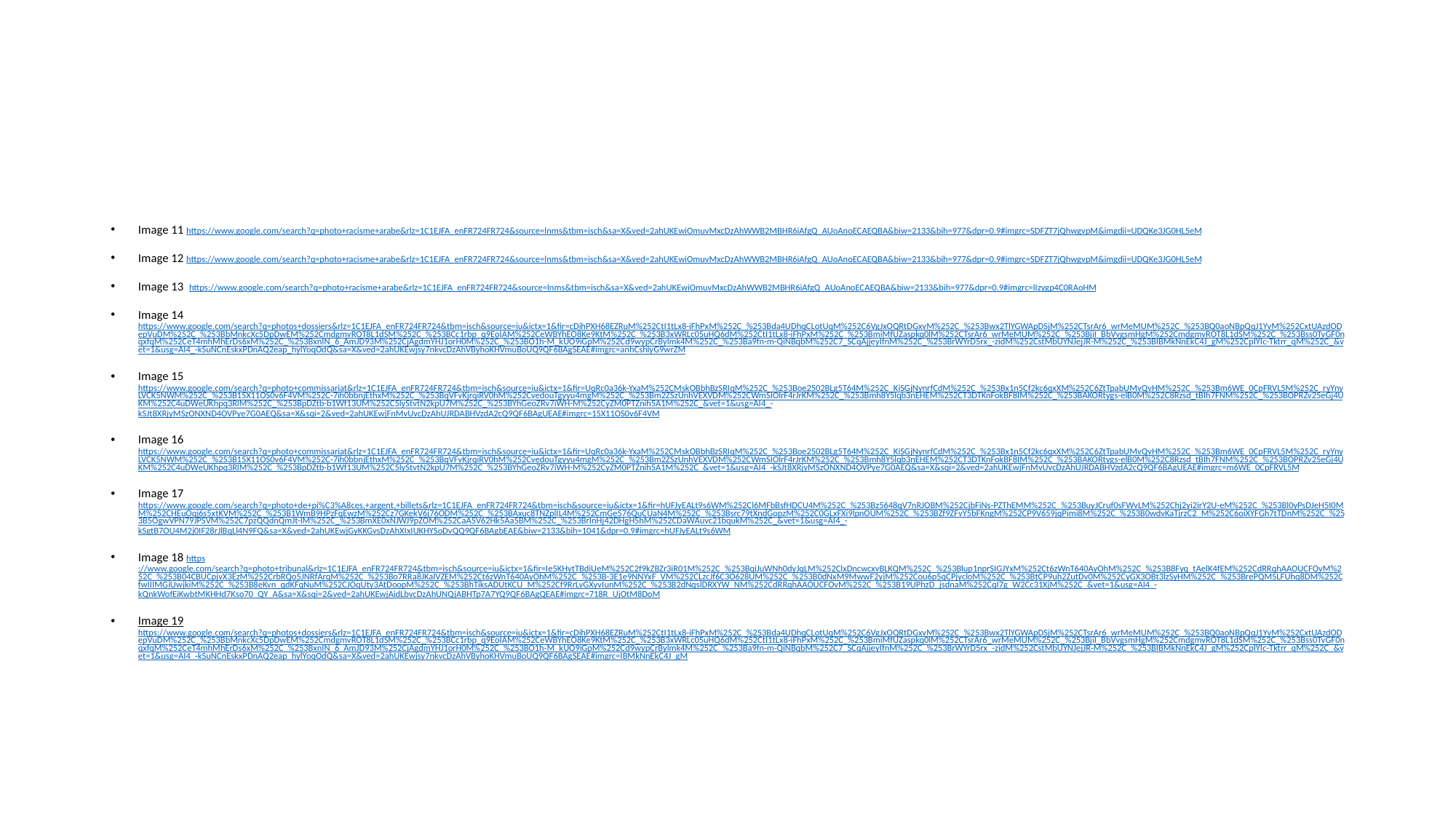

Image 11 https://www.google.com/search?q=photo+racisme+arabe&rlz=1C1EJFA_enFR724FR724&source=lnms&tbm=isch&sa=X&ved=2ahUKEwiOmuvMxcDzAhWWB2MBHR6iAfgQ_AUoAnoECAEQBA&biw=2133&bih=977&dpr=0.9#imgrc=SDFZT7jQhwgvpM&imgdii=UDQKe3JG0HL5eM
Image 12 https://www.google.com/search?q=photo+racisme+arabe&rlz=1C1EJFA_enFR724FR724&source=lnms&tbm=isch&sa=X&ved=2ahUKEwiOmuvMxcDzAhWWB2MBHR6iAfgQ_AUoAnoECAEQBA&biw=2133&bih=977&dpr=0.9#imgrc=SDFZT7jQhwgvpM&imgdii=UDQKe3JG0HL5eM
Image 13  https://www.google.com/search?q=photo+racisme+arabe&rlz=1C1EJFA_enFR724FR724&source=lnms&tbm=isch&sa=X&ved=2ahUKEwiOmuvMxcDzAhWWB2MBHR6iAfgQ_AUoAnoECAEQBA&biw=2133&bih=977&dpr=0.9#imgrc=lIzygp4C0RAoHM
Image 14  https://www.google.com/search?q=photos+dossiers&rlz=1C1EJFA_enFR724FR724&tbm=isch&source=iu&ictx=1&fir=cDihPXH68EZRuM%252CtI1tLx8-iFhPxM%252C_%253Bda4UDhqCLotUqM%252C6VgJxOQRtDGxvM%252C_%253Bwx2TlYGWApDSjM%252CTsrAr6_wrMeMUM%252C_%253BQ0aoNBpQqJ1YvM%252CxtUAzdODepVuDM%252C_%253BbMnkcXc5DpDwEM%252CmdgmvROT8L1dSM%252C_%253BCc1rbp_q9EoIAM%252CeWBYhEO8Ke9KtM%252C_%253B3xWRLc05uHQ6dM%252CtI1tLx8-iFhPxM%252C_%253BmiMfUZaspkq0lM%252CTsrAr6_wrMeMUM%252C_%253BjiI_BbVvgsmHgM%252CmdgmvROT8L1dSM%252C_%253Bss0TvGF0nqxfqM%252CeT4mhMhErDs6xM%252C_%253BxnIN_6_AmJD93M%252CjAgdmYHJ1orH0M%252C_%253BO1h-M_kUO9iGpM%252Cd9wypCrBylmk4M%252C_%253Ba9fn-m-QiNBqbM%252C7_SCqAjjeyIfnM%252C_%253BrWYrD5rx_-zidM%252CstMbUYNJejJR-M%252C_%253BIBMkNnEkC4J_gM%252CpIYIc-Tktrr_qM%252C_&vet=1&usg=AI4_-kSuNCnEskxPDnAQ2eap_hylYoqOdQ&sa=X&ved=2ahUKEwjsy7nkvcDzAhVByhoKHVmuBoUQ9QF6BAgSEAE#imgrc=anhCshlyG9wrZM
Image 15 https://www.google.com/search?q=photo+commissariat&rlz=1C1EJFA_enFR724FR724&tbm=isch&source=iu&ictx=1&fir=UqRc0a36k-YxaM%252CMskOBbhBzSRIqM%252C_%253Boe2502BLg5T64M%252C_KiSGjNynrfCdM%252C_%253Bx1n5Cf2kc6qxXM%252C6ZtTpabUMvQvHM%252C_%253Bm6WE_0CpFRVL5M%252C_ryYnyLVCK5NWM%252C_%253B15X11OS0v6F4VM%252C-7ih0bbnjEthxM%252C_%253BqVFvKjrqiRV0hM%252CvedouTgyyu4mgM%252C_%253Bm2ZSzUnhVEXVDM%252CWmSIOlrF4rJrKM%252C_%253Bmh8Y5lqb3nEHEM%252CT3DTKnFokBF8IM%252C_%253BAKORtygs-elB0M%252C8Rzsd_tBIh7FNM%252C_%253BOPRZv25eGj4UKM%252C4uDWeUKhpq3RlM%252C_%253BpDZtb-b1Wf13UM%252C5lyStvtN2kpU7M%252C_%253BYhGeoZRv7iWH-M%252CyZM0PTZnih5A1M%252C_&vet=1&usg=AI4_-kSJt8XRjyMSzONXND4OVPye7G0AEQ&sa=X&sqi=2&ved=2ahUKEwjFnMvUvcDzAhUJRDABHVzdA2cQ9QF6BAgUEAE#imgrc=15X11OS0v6F4VM
Image 16 https://www.google.com/search?q=photo+commissariat&rlz=1C1EJFA_enFR724FR724&tbm=isch&source=iu&ictx=1&fir=UqRc0a36k-YxaM%252CMskOBbhBzSRIqM%252C_%253Boe2502BLg5T64M%252C_KiSGjNynrfCdM%252C_%253Bx1n5Cf2kc6qxXM%252C6ZtTpabUMvQvHM%252C_%253Bm6WE_0CpFRVL5M%252C_ryYnyLVCK5NWM%252C_%253B15X11OS0v6F4VM%252C-7ih0bbnjEthxM%252C_%253BqVFvKjrqiRV0hM%252CvedouTgyyu4mgM%252C_%253Bm2ZSzUnhVEXVDM%252CWmSIOlrF4rJrKM%252C_%253Bmh8Y5lqb3nEHEM%252CT3DTKnFokBF8IM%252C_%253BAKORtygs-elB0M%252C8Rzsd_tBIh7FNM%252C_%253BOPRZv25eGj4UKM%252C4uDWeUKhpq3RlM%252C_%253BpDZtb-b1Wf13UM%252C5lyStvtN2kpU7M%252C_%253BYhGeoZRv7iWH-M%252CyZM0PTZnih5A1M%252C_&vet=1&usg=AI4_-kSJt8XRjyMSzONXND4OVPye7G0AEQ&sa=X&sqi=2&ved=2ahUKEwjFnMvUvcDzAhUJRDABHVzdA2cQ9QF6BAgUEAE#imgrc=m6WE_0CpFRVL5M
Image 17 https://www.google.com/search?q=photo+de+pi%C3%A8ces,+argent,+billets&rlz=1C1EJFA_enFR724FR724&tbm=isch&source=iu&ictx=1&fir=hUFJyEALt9s6WM%252Cl6MFbBsfHDCU4M%252C_%253Bz5648qV7nRJOBM%252CjbFiNs-PZThEMM%252C_%253BuyJCruf0sFWvLM%252Chj2yi2irY2U-eM%252C_%253Bl0yPsDJeH5I0MM%252CHEuOqj6s5xtKVM%252C_%253B1WmB9HPzFqEwzM%252Cz7GKekV6j76ODM%252C_%253BAxuc8TNZplIL4M%252CmGe576QuCUaN4M%252C_%253Bsrc79tXndGopzM%252C0GLxFXi9lpnOUM%252C_%253BZf9ZFvY5bFKngM%252CP9V659jqPimi8M%252C_%253B0wdvKaTjrzC2_M%252C6oiXYFGh7tTDnM%252C_%253B5OgwVPN79JPSVM%252C7pzQQdnQmJt-lM%252C_%253BmXE0xNJWJ9pZOM%252CaA5V62Hk5Aa5BM%252C_%253BrInHj42DHgH5hM%252CDaWAuvc21bqukM%252C_&vet=1&usg=AI4_-kSgtB7OU4M2j0IF28rJlBqLl4N9FQ&sa=X&ved=2ahUKEwjGyKKGvsDzAhXIxIUKHYSoDvQQ9QF6BAgbEAE&biw=2133&bih=1041&dpr=0.9#imgrc=hUFJyEALt9s6WM
Image 18 https://www.google.com/search?q=photo+tribunal&rlz=1C1EJFA_enFR724FR724&tbm=isch&source=iu&ictx=1&fir=Ie5KHvtTBdiUeM%252C2f9kZBZr3iR01M%252C_%253BqiJuWNh0dyJqLM%252ClxDncwcxvBLKQM%252C_%253Blup1nprSIGJYxM%252Ct6zWnT640AyOhM%252C_%253B8Fyq_tAelK4fEM%252CdRRqhAAOUCFOvM%252C_%253B04CBUCpjvX3EzM%252CrbRQo5JNRfArqM%252C_%253Bo7RRa8JKaIVZEM%252Ct6zWnT640AyOhM%252C_%253B-3E1e9NNYxF_VM%252CLzcJf6C3O628UM%252C_%253B0dNxM9MwwF2yjM%252Cou6p5qCPjycloM%252C_%253BtCP9uh2ZutDv0M%252CyGX3OBt3lzSyHM%252C_%253BrePQM5LFUhq8DM%252CfwIIIMGiUwjkiM%252C_%253B8eKvn_qdKFqNuM%252CJOqUty3AtDoopM%252C_%253BhTiksADUtKCU_M%252Cf9RrLvGXyvIunM%252C_%253B2dNqslDRXYW_NM%252CdRRqhAAOUCFOvM%252C_%253B19UPhzD_jsdnaM%252CqI7g_W2Cc31XjM%252C_&vet=1&usg=AI4_-kQnkWofEiKwbtMKHHd7Kso70_QY_A&sa=X&sqi=2&ved=2ahUKEwjAidLbvcDzAhUNQjABHTp7A7YQ9QF6BAgQEAE#imgrc=718R_UjOtM8DoM
Image 19 https://www.google.com/search?q=photos+dossiers&rlz=1C1EJFA_enFR724FR724&tbm=isch&source=iu&ictx=1&fir=cDihPXH68EZRuM%252CtI1tLx8-iFhPxM%252C_%253Bda4UDhqCLotUqM%252C6VgJxOQRtDGxvM%252C_%253Bwx2TlYGWApDSjM%252CTsrAr6_wrMeMUM%252C_%253BQ0aoNBpQqJ1YvM%252CxtUAzdODepVuDM%252C_%253BbMnkcXc5DpDwEM%252CmdgmvROT8L1dSM%252C_%253BCc1rbp_q9EoIAM%252CeWBYhEO8Ke9KtM%252C_%253B3xWRLc05uHQ6dM%252CtI1tLx8-iFhPxM%252C_%253BmiMfUZaspkq0lM%252CTsrAr6_wrMeMUM%252C_%253BjiI_BbVvgsmHgM%252CmdgmvROT8L1dSM%252C_%253Bss0TvGF0nqxfqM%252CeT4mhMhErDs6xM%252C_%253BxnIN_6_AmJD93M%252CjAgdmYHJ1orH0M%252C_%253BO1h-M_kUO9iGpM%252Cd9wypCrBylmk4M%252C_%253Ba9fn-m-QiNBqbM%252C7_SCqAjjeyIfnM%252C_%253BrWYrD5rx_-zidM%252CstMbUYNJejJR-M%252C_%253BIBMkNnEkC4J_gM%252CpIYIc-Tktrr_qM%252C_&vet=1&usg=AI4_-kSuNCnEskxPDnAQ2eap_hylYoqOdQ&sa=X&ved=2ahUKEwjsy7nkvcDzAhVByhoKHVmuBoUQ9QF6BAgSEAE#imgrc=IBMkNnEkC4J_gM